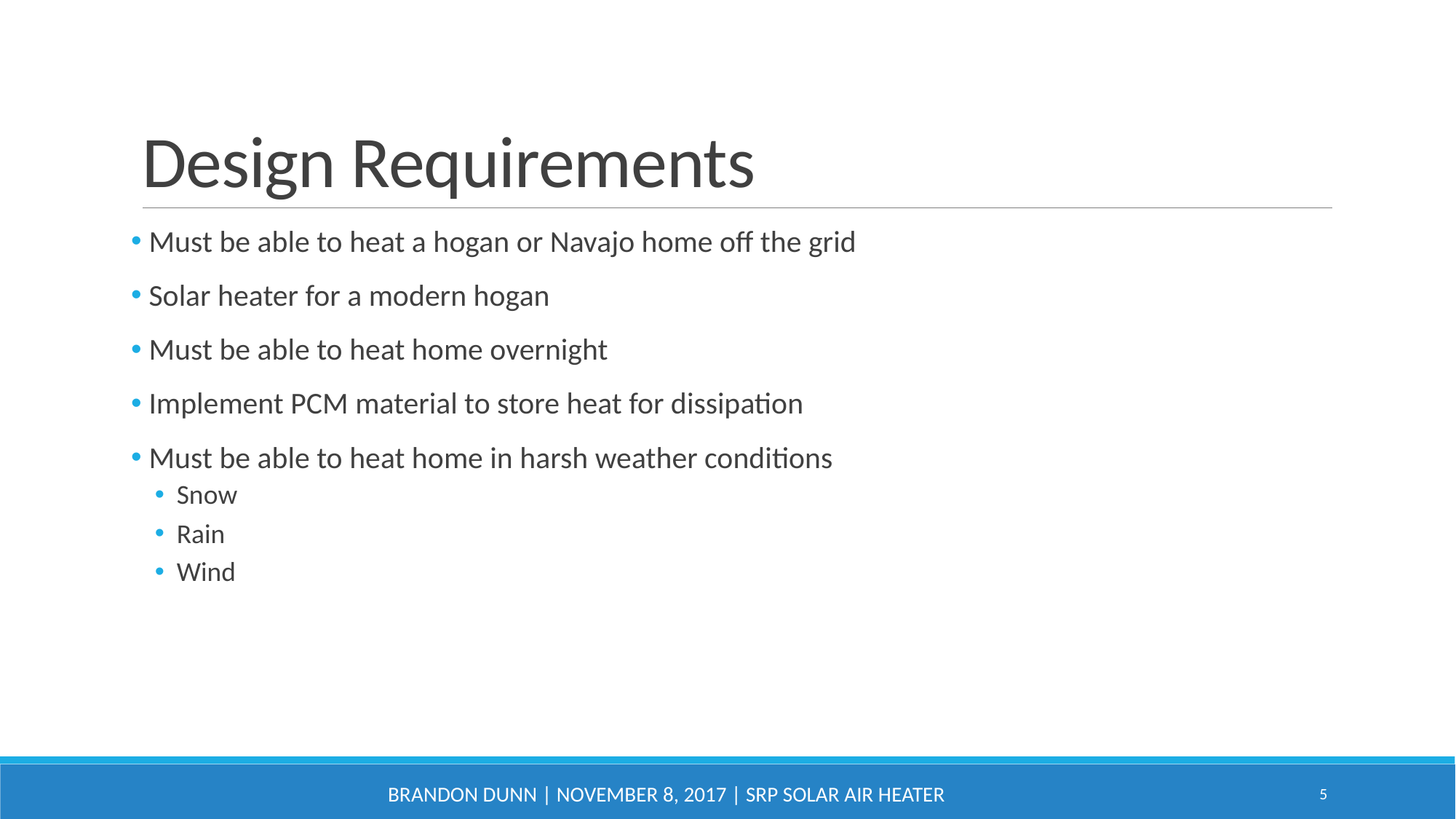

# Design Requirements
 Must be able to heat a hogan or Navajo home off the grid
 Solar heater for a modern hogan
 Must be able to heat home overnight
 Implement PCM material to store heat for dissipation
 Must be able to heat home in harsh weather conditions
Snow
Rain
Wind

Brandon dunn | November 8, 2017 | SRP Solar AIR Heater
5